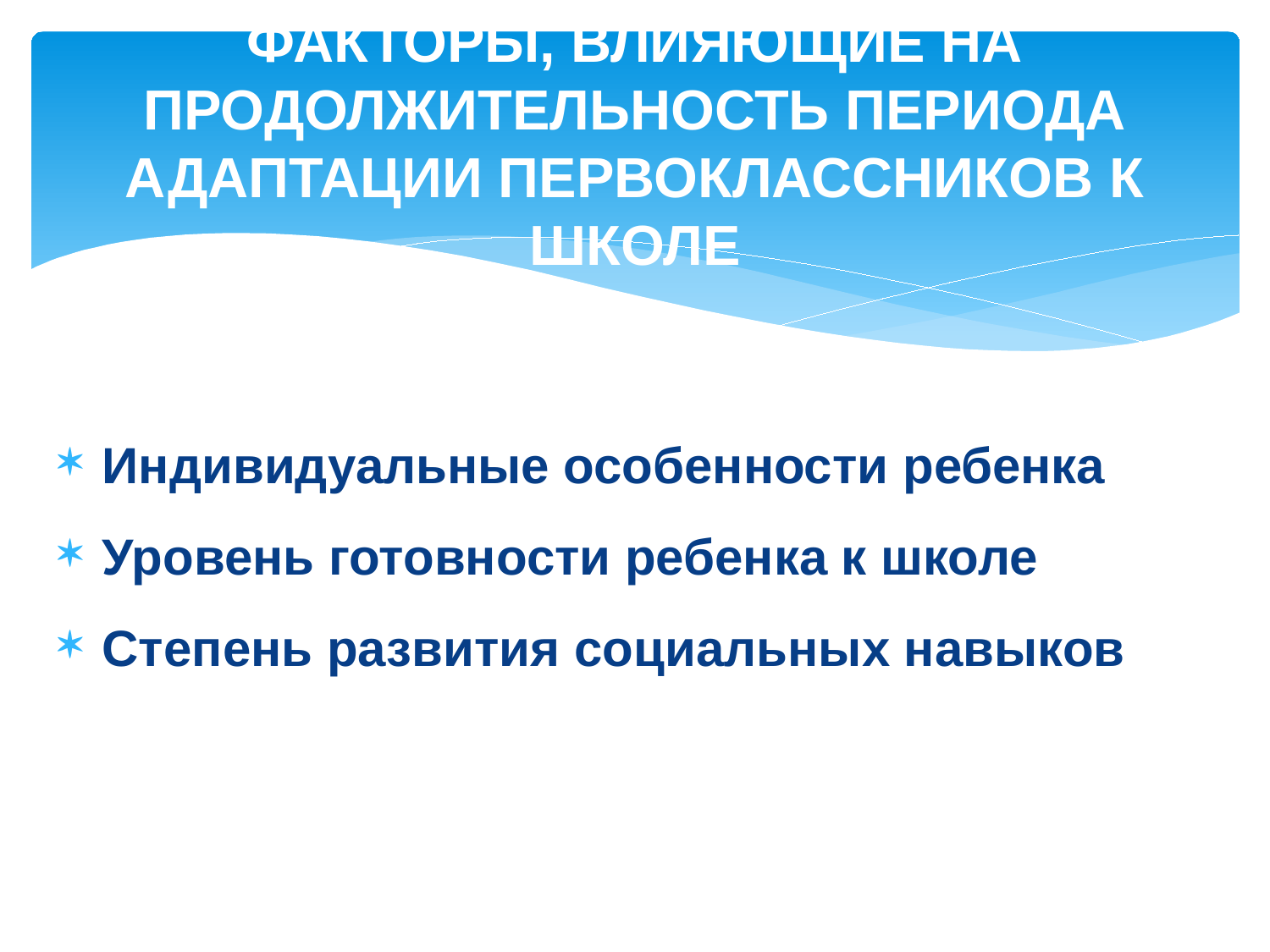

# ФАКТОРЫ, ВЛИЯЮЩИЕ НА ПРОДОЛЖИТЕЛЬНОСТЬ ПЕРИОДА АДАПТАЦИИ ПЕРВОКЛАССНИКОВ К ШКОЛЕ
 Индивидуальные особенности ребенка
 Уровень готовности ребенка к школе
 Степень развития социальных навыков